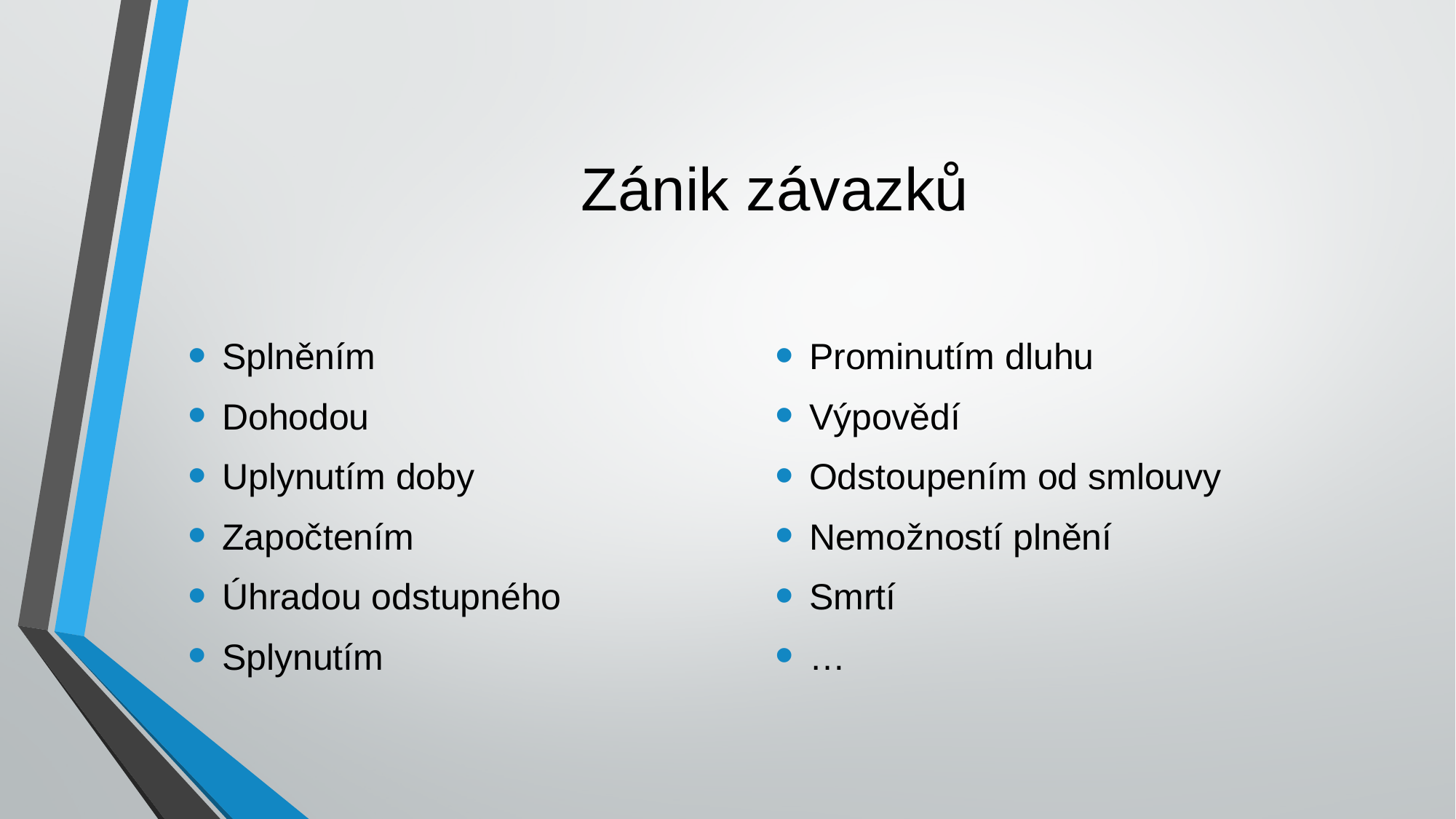

# Zánik závazků
Splněním
Dohodou
Uplynutím doby
Započtením
Úhradou odstupného
Splynutím
Prominutím dluhu
Výpovědí
Odstoupením od smlouvy
Nemožností plnění
Smrtí
…